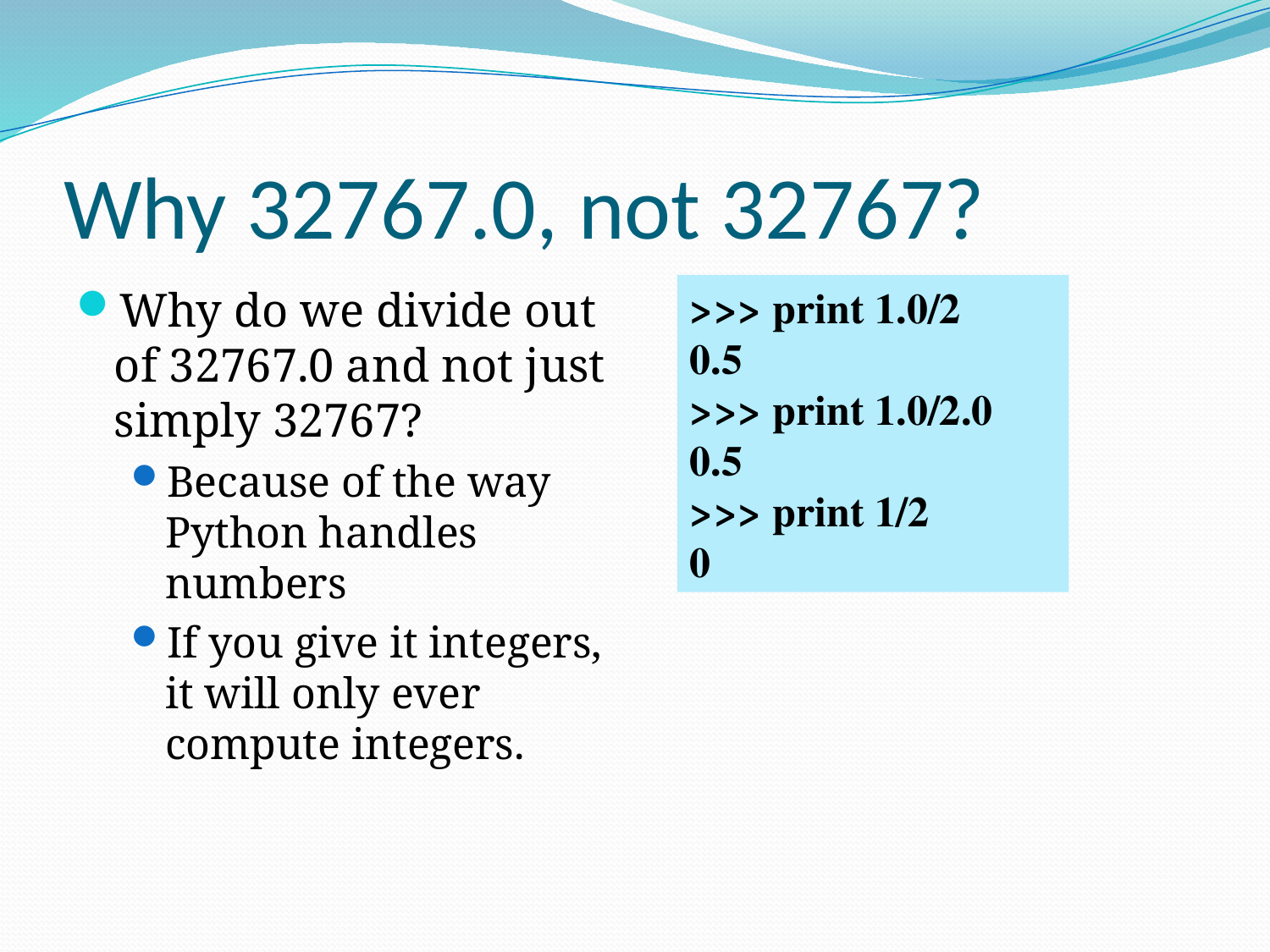

# Why 32767.0, not 32767?
Why do we divide out of 32767.0 and not just simply 32767?
Because of the way Python handles numbers
If you give it integers, it will only ever compute integers.
>>> print 1.0/2
0.5
>>> print 1.0/2.0
0.5
>>> print 1/2
0